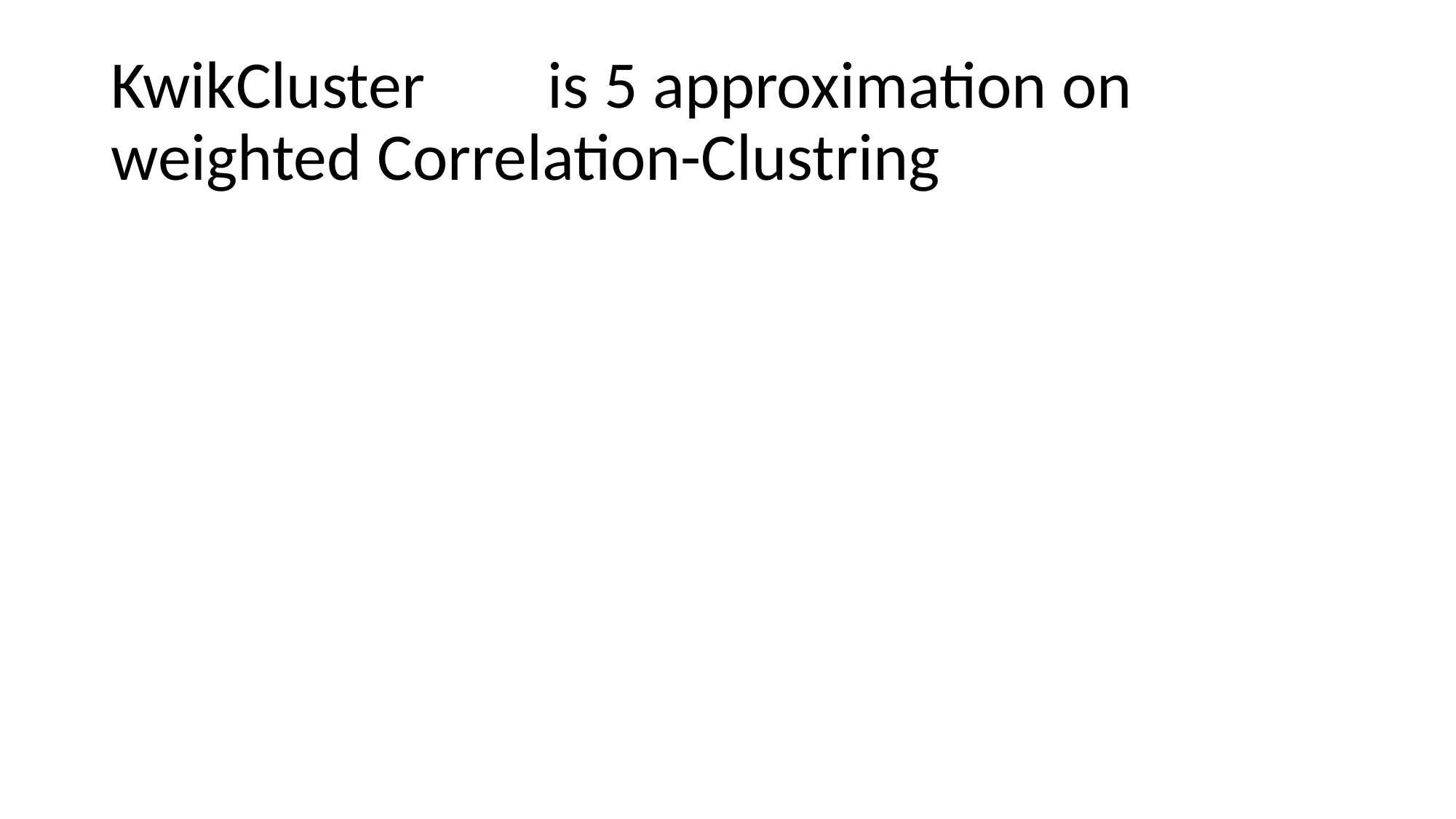

# KwikCluster 	is 5 approximation on weighted Correlation-Clustring